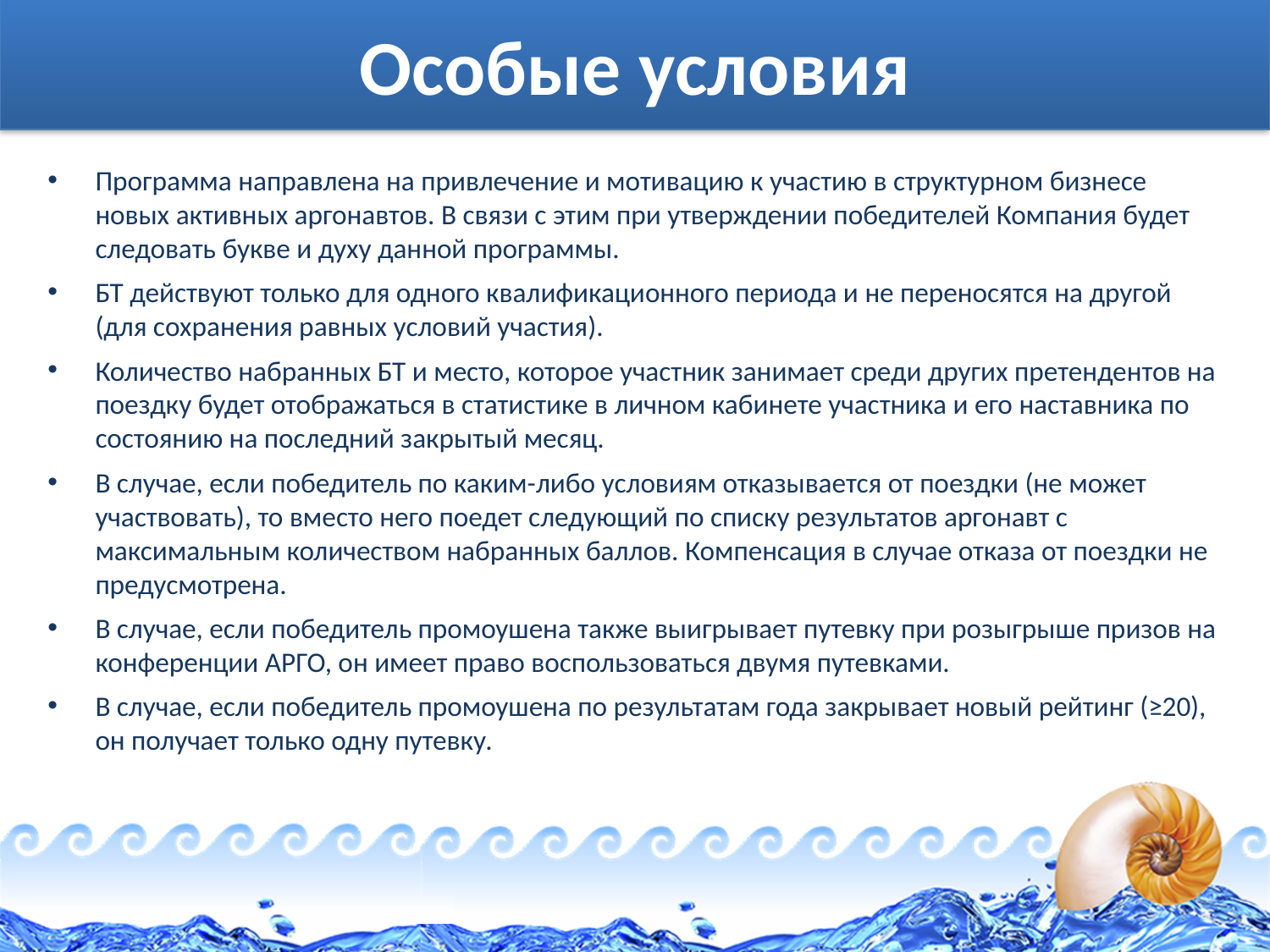

# Особые условия
Программа направлена на привлечение и мотивацию к участию в структурном бизнесе новых активных аргонавтов. В связи с этим при утверждении победителей Компания будет следовать букве и духу данной программы.
БТ действуют только для одного квалификационного периода и не переносятся на другой (для сохранения равных условий участия).
Количество набранных БТ и место, которое участник занимает среди других претендентов на поездку будет отображаться в статистике в личном кабинете участника и его наставника по состоянию на последний закрытый месяц.
В случае, если победитель по каким-либо условиям отказывается от поездки (не может участвовать), то вместо него поедет следующий по списку результатов аргонавт с максимальным количеством набранных баллов. Компенсация в случае отказа от поездки не предусмотрена.
В случае, если победитель промоушена также выигрывает путевку при розыгрыше призов на конференции АРГО, он имеет право воспользоваться двумя путевками.
В случае, если победитель промоушена по результатам года закрывает новый рейтинг (≥20),  он получает только одну путевку.